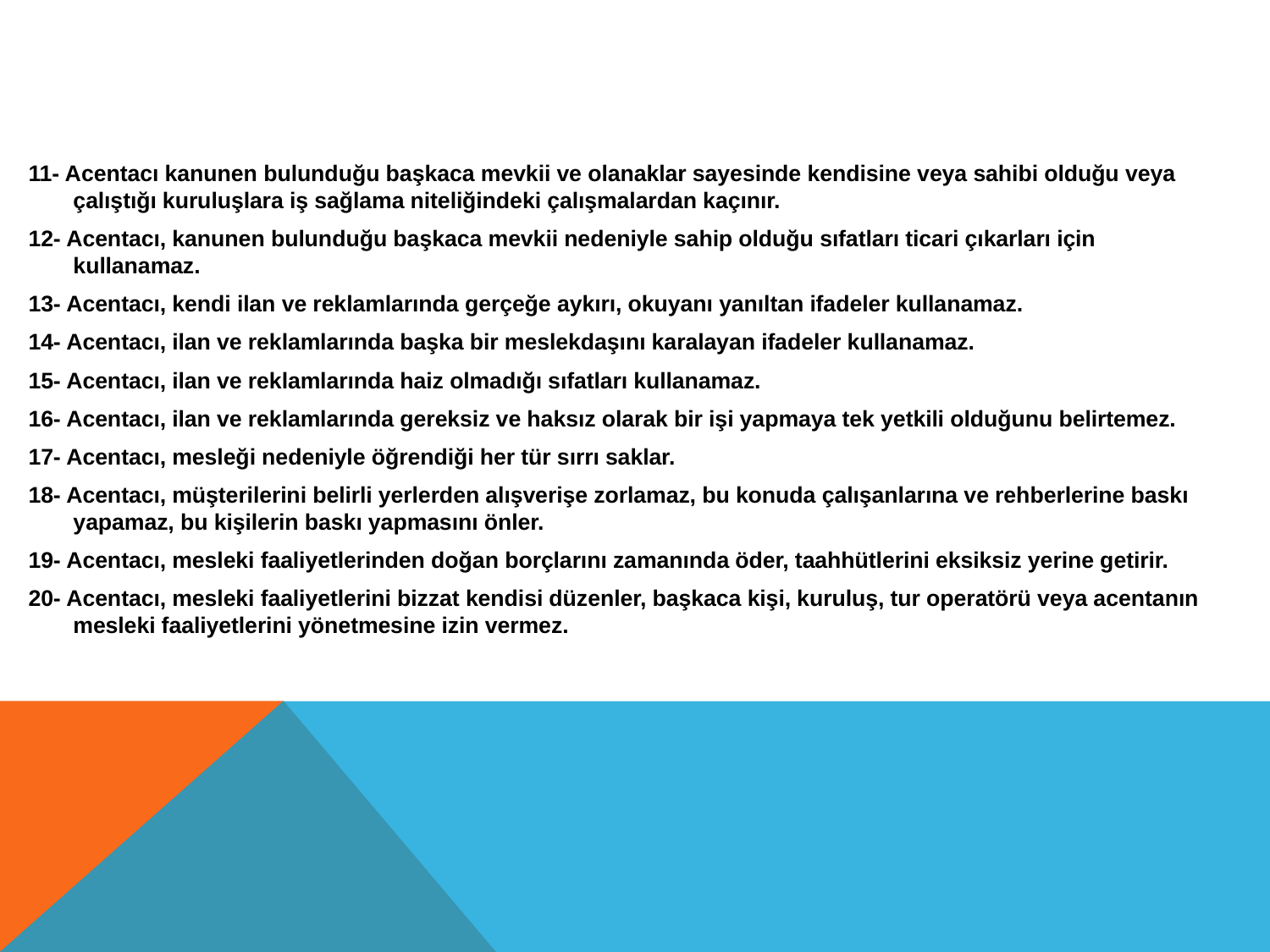

#
11- Acentacı kanunen bulunduğu başkaca mevkii ve olanaklar sayesinde kendisine veya sahibi olduğu veya çalıştığı kuruluşlara iş sağlama niteliğindeki çalışmalardan kaçınır.
12- Acentacı, kanunen bulunduğu başkaca mevkii nedeniyle sahip olduğu sıfatları ticari çıkarları için kullanamaz.
13- Acentacı, kendi ilan ve reklamlarında gerçeğe aykırı, okuyanı yanıltan ifadeler kullanamaz.
14- Acentacı, ilan ve reklamlarında başka bir meslekdaşını karalayan ifadeler kullanamaz.
15- Acentacı, ilan ve reklamlarında haiz olmadığı sıfatları kullanamaz.
16- Acentacı, ilan ve reklamlarında gereksiz ve haksız olarak bir işi yapmaya tek yetkili olduğunu belirtemez.
17- Acentacı, mesleği nedeniyle öğrendiği her tür sırrı saklar.
18- Acentacı, müşterilerini belirli yerlerden alışverişe zorlamaz, bu konuda çalışanlarına ve rehberlerine baskı yapamaz, bu kişilerin baskı yapmasını önler.
19- Acentacı, mesleki faaliyetlerinden doğan borçlarını zamanında öder, taahhütlerini eksiksiz yerine getirir.
20- Acentacı, mesleki faaliyetlerini bizzat kendisi düzenler, başkaca kişi, kuruluş, tur operatörü veya acentanın mesleki faaliyetlerini yönetmesine izin vermez.